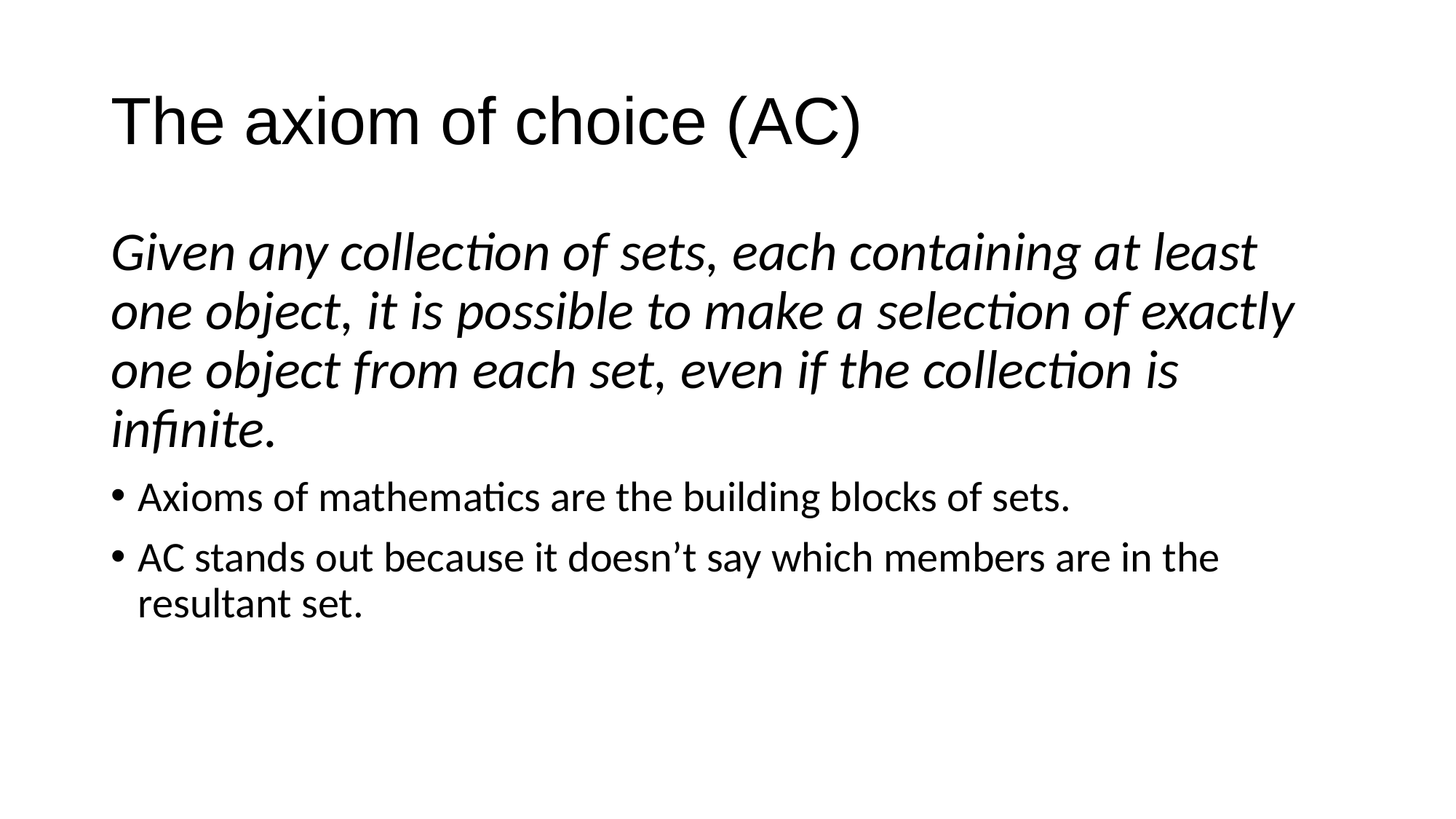

# The axiom of choice (AC)
Given any collection of sets, each containing at least one object, it is possible to make a selection of exactly one object from each set, even if the collection is infinite.
Axioms of mathematics are the building blocks of sets.
AC stands out because it doesn’t say which members are in the resultant set.